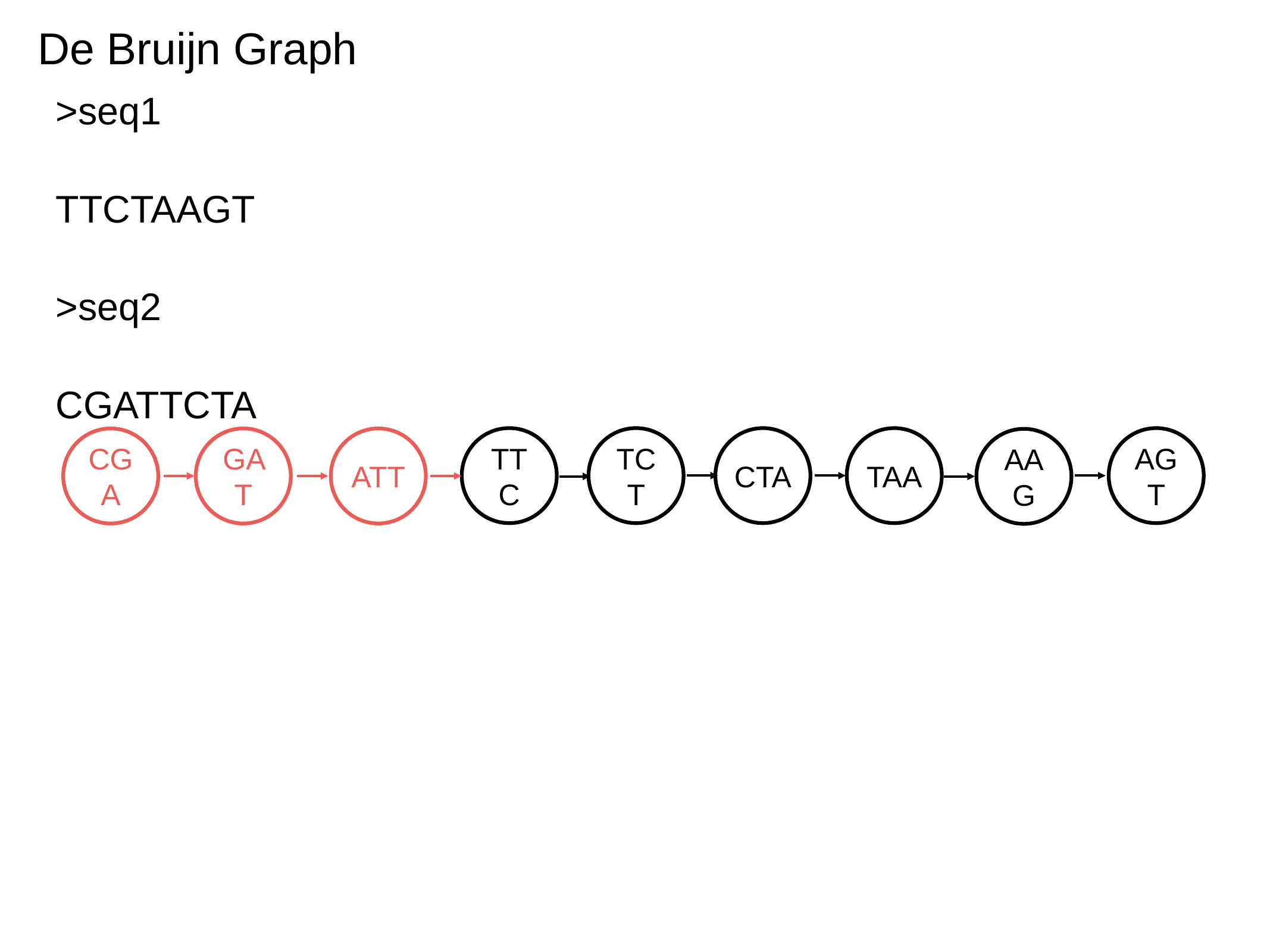

De Bruijn Graph
>seq1
TTCTAAGT
>seq2
CGATTCTA
TTC
TCT
CTA
TAA
AGT
AAG

CGA
GAT

ATT